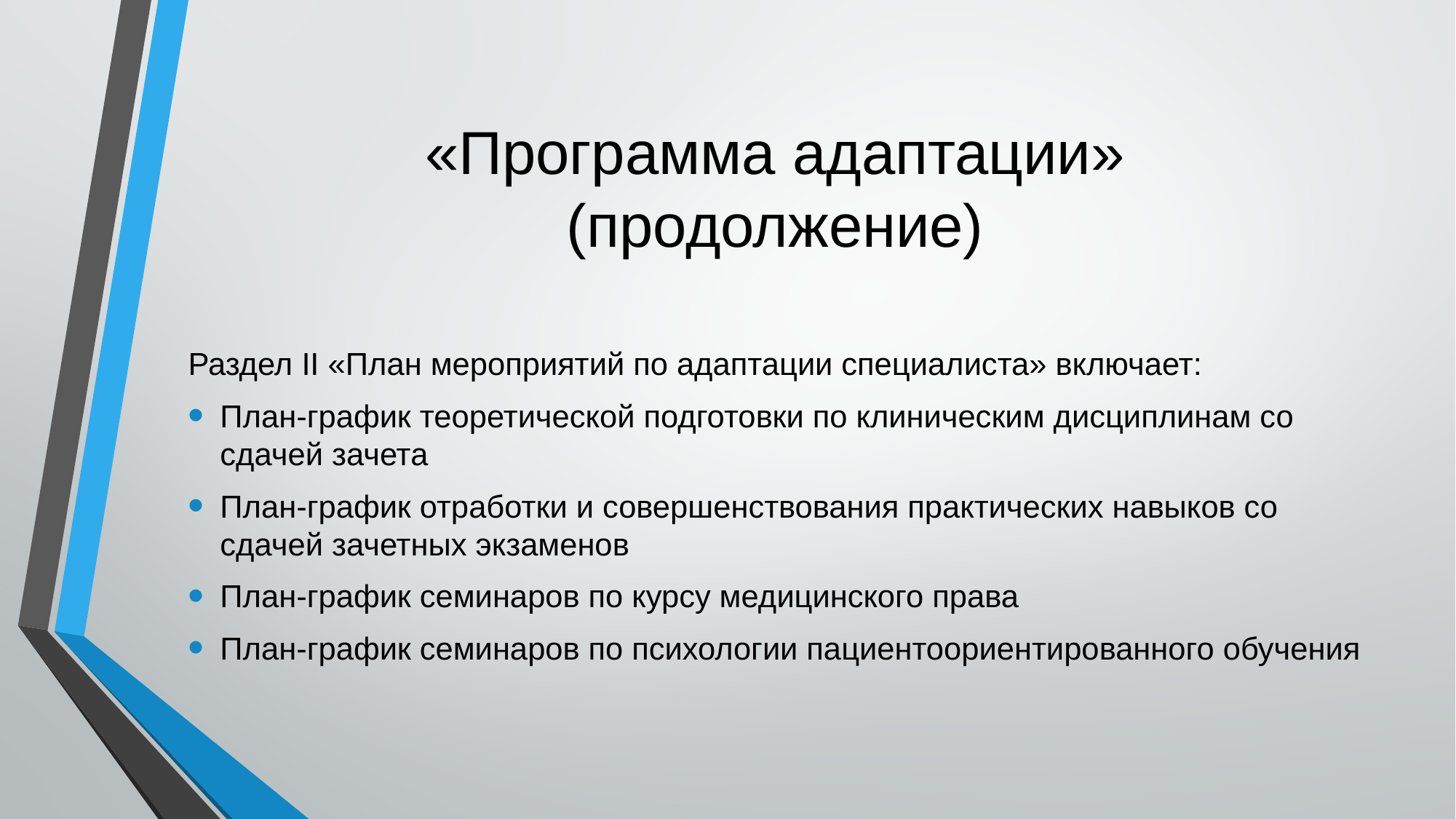

# «Программа адаптации» (продолжение)
Раздел II «План мероприятий по адаптации специалиста» включает:
План-график теоретической подготовки по клиническим дисциплинам со сдачей зачета
План-график отработки и совершенствования практических навыков со сдачей зачетных экзаменов
План-график семинаров по курсу медицинского права
План-график семинаров по психологии пациентоориентированного обучения